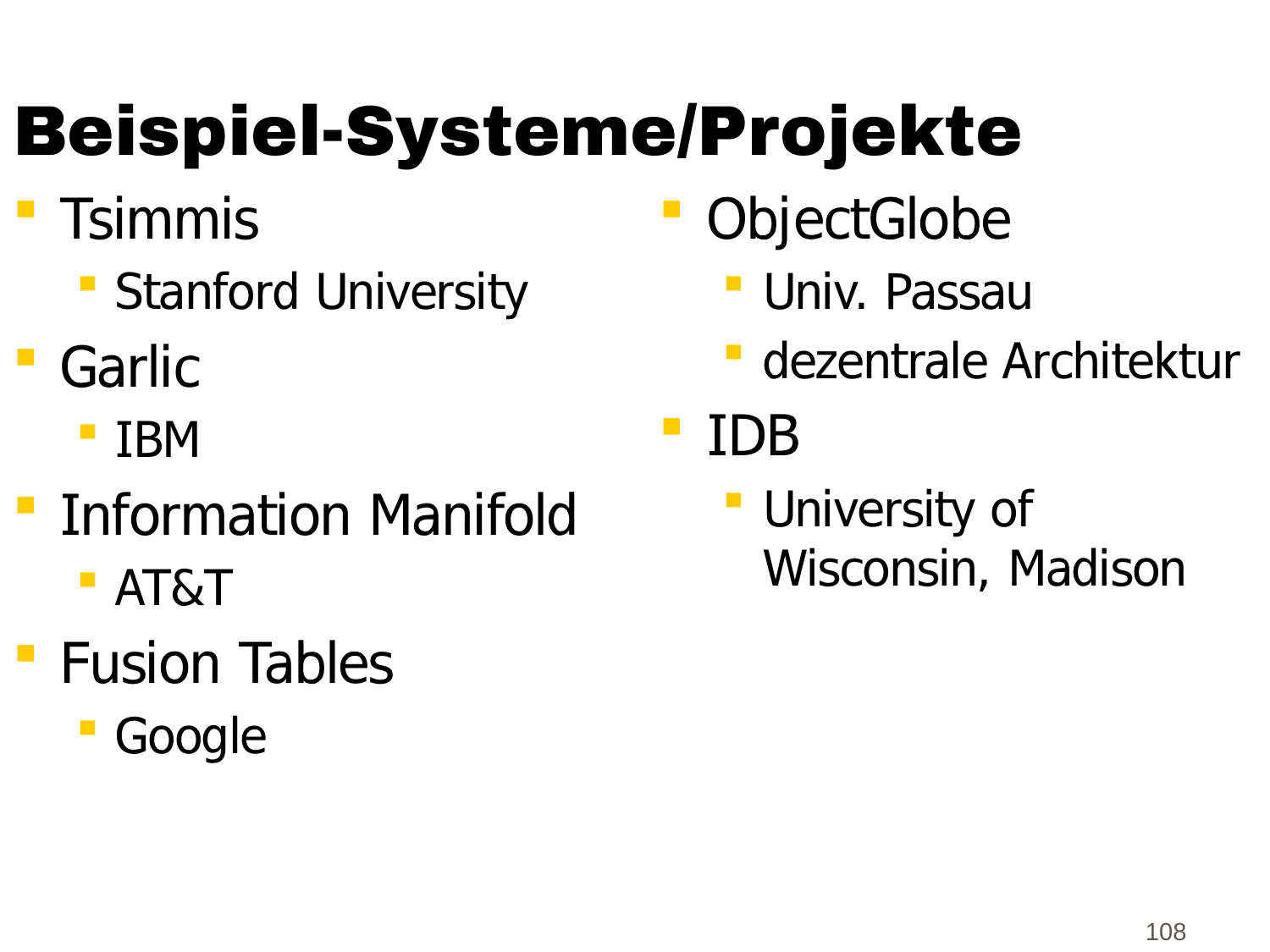

# Beispiel-Systeme/Projekte
Tsimmis
Stanford University
Garlic
IBM
Information Manifold
AT&T
Fusion Tables
Google

ObjectGlobe
Univ. Passau
dezentrale Architektur
IDB
University of Wisconsin, Madison
108